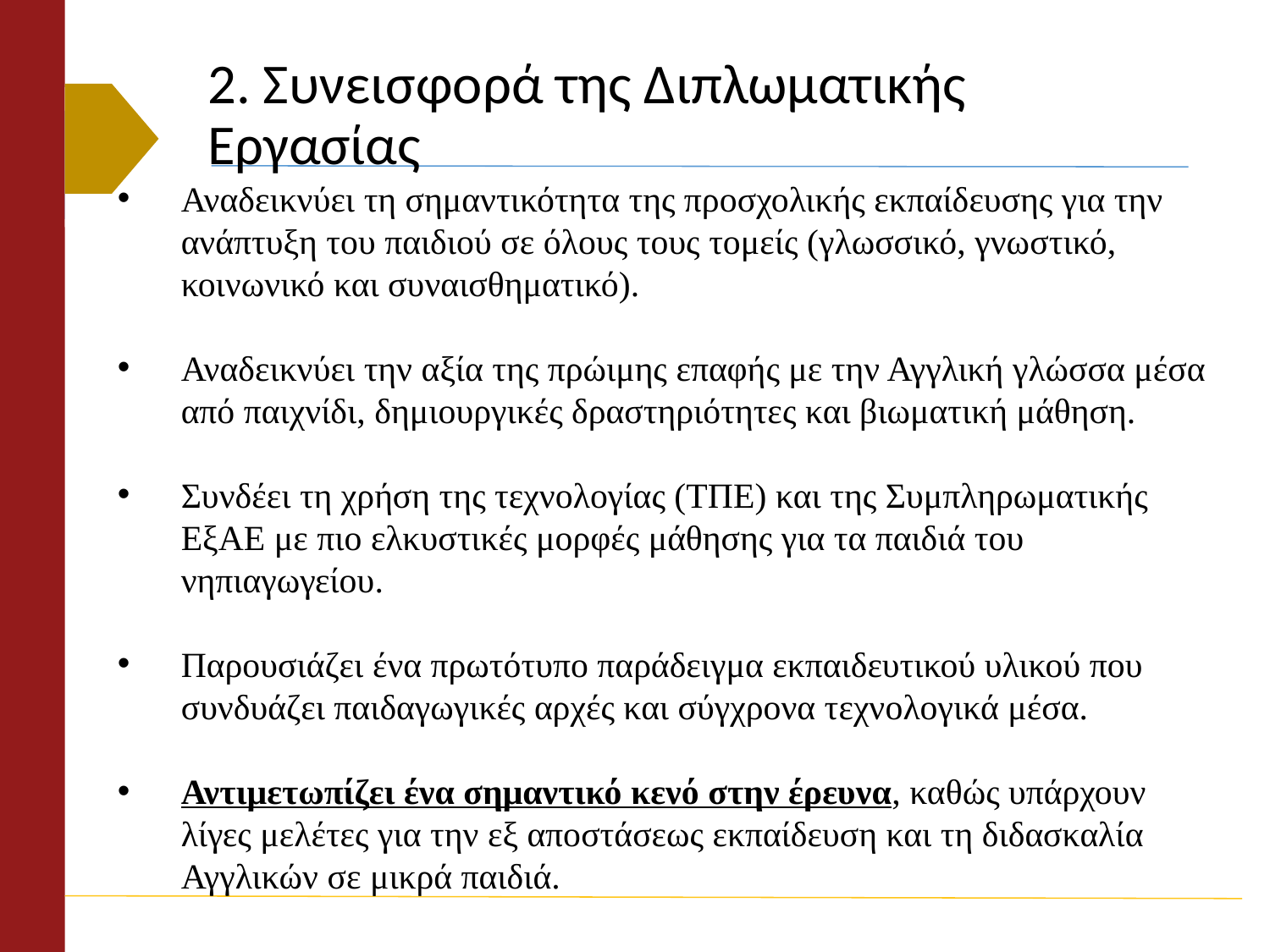

# 2. Συνεισφορά της Διπλωματικής Εργασίας
Αναδεικνύει τη σημαντικότητα της προσχολικής εκπαίδευσης για την ανάπτυξη του παιδιού σε όλους τους τομείς (γλωσσικό, γνωστικό, κοινωνικό και συναισθηματικό).

Αναδεικνύει την αξία της πρώιμης επαφής με την Αγγλική γλώσσα μέσα από παιχνίδι, δημιουργικές δραστηριότητες και βιωματική μάθηση.

Συνδέει τη χρήση της τεχνολογίας (ΤΠΕ) και της Συμπληρωματικής ΕξΑΕ με πιο ελκυστικές μορφές μάθησης για τα παιδιά του νηπιαγωγείου.

Παρουσιάζει ένα πρωτότυπο παράδειγμα εκπαιδευτικού υλικού που συνδυάζει παιδαγωγικές αρχές και σύγχρονα τεχνολογικά μέσα.

Αντιμετωπίζει ένα σημαντικό κενό στην έρευνα, καθώς υπάρχουν λίγες μελέτες για την εξ αποστάσεως εκπαίδευση και τη διδασκαλία Αγγλικών σε μικρά παιδιά.